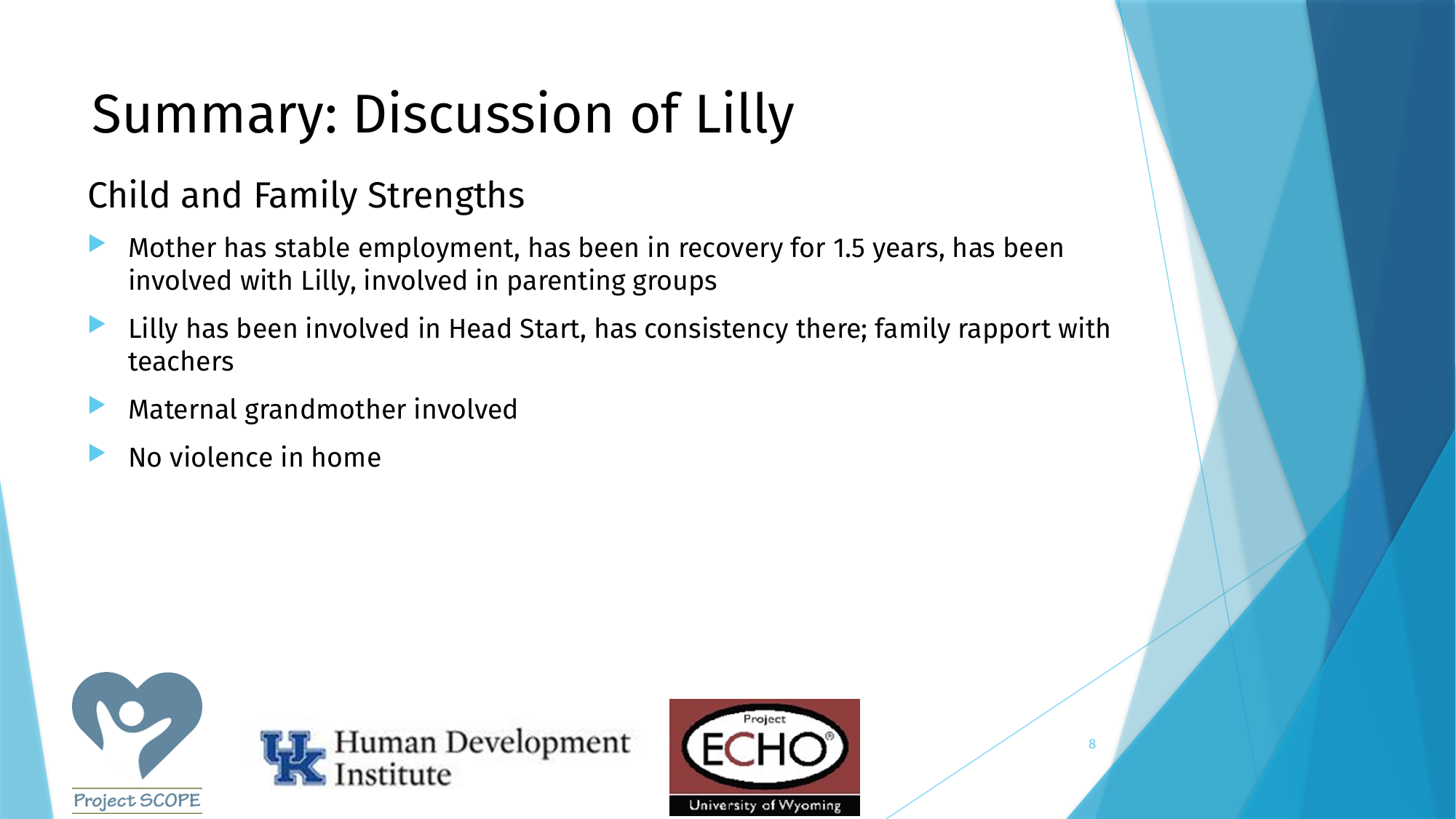

# Summary: Discussion of Lilly
Child and Family Strengths
Mother has stable employment, has been in recovery for 1.5 years, has been involved with Lilly, involved in parenting groups
Lilly has been involved in Head Start, has consistency there; family rapport with teachers
Maternal grandmother involved
No violence in home

8